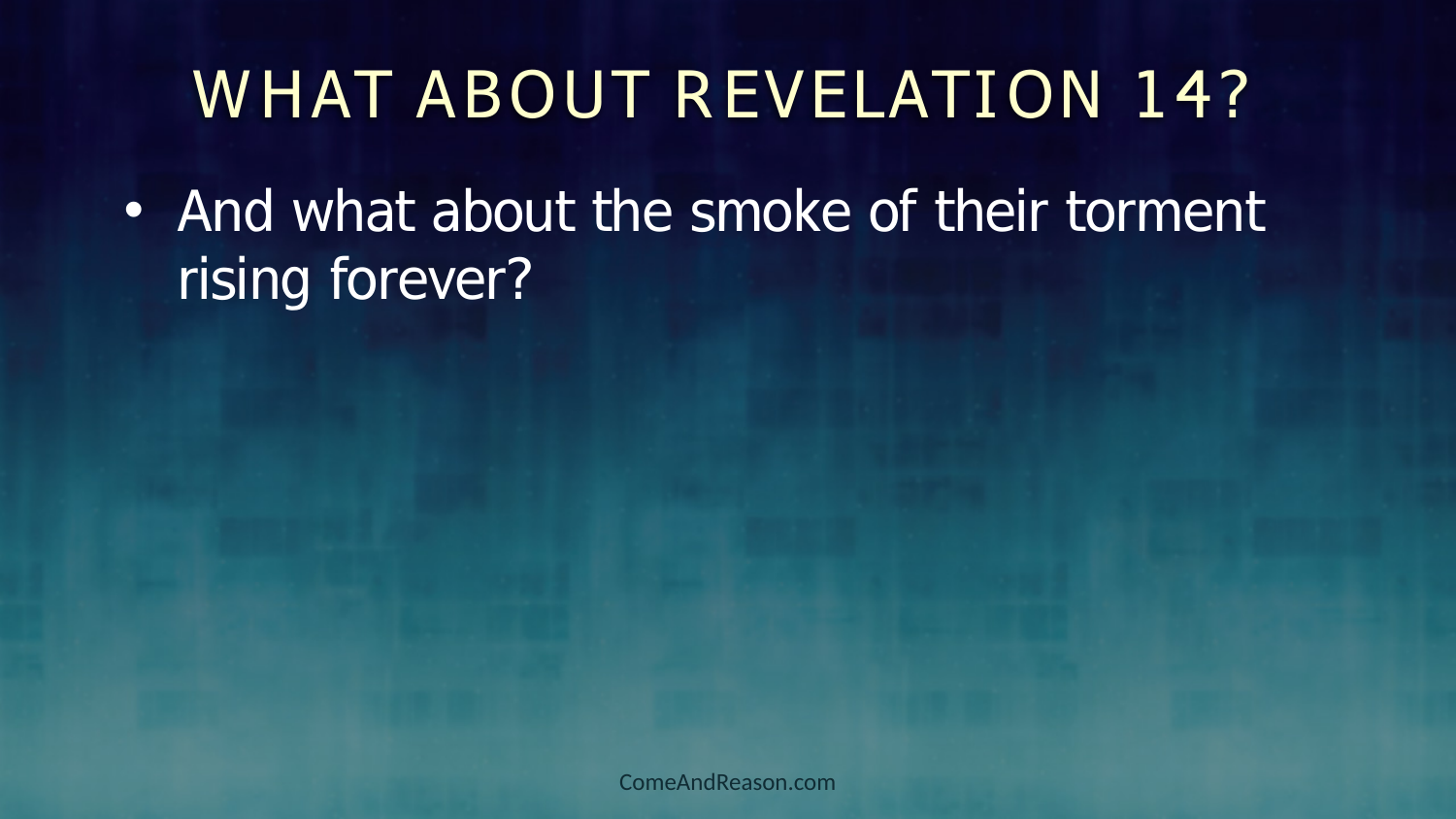

What About Revelation 14?
And what about the smoke of their torment rising forever?
ComeAndReason.com